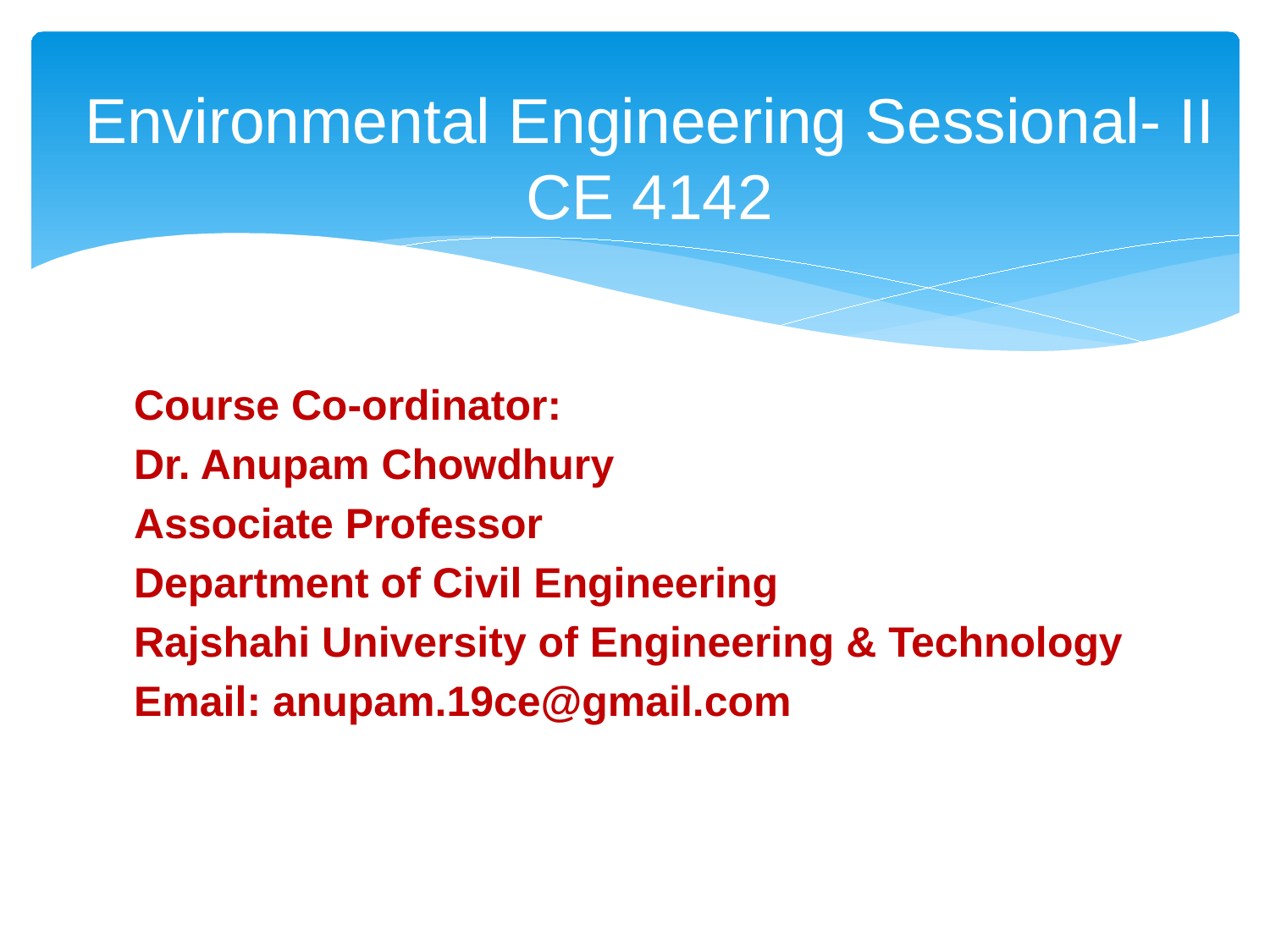

# Environmental Engineering Sessional- II CE 4142
Course Co-ordinator:
Dr. Anupam Chowdhury
Associate Professor
Department of Civil Engineering
Rajshahi University of Engineering & Technology
Email: anupam.19ce@gmail.com